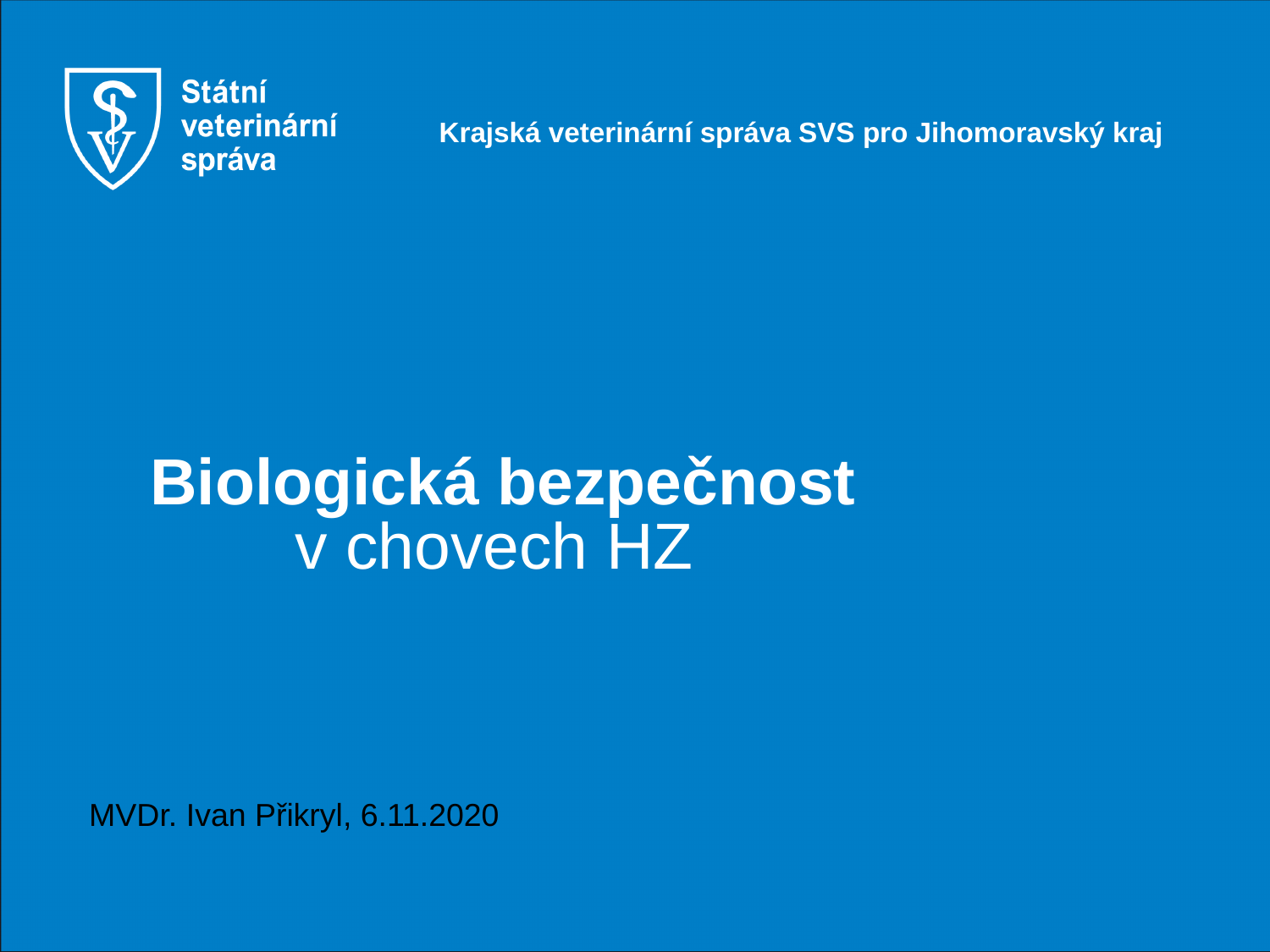

Krajská veterinární správa SVS pro Jihomoravský kraj
# Biologická bezpečnost v chovech HZ

MVDr. Ivan Přikryl, 6.11.2020